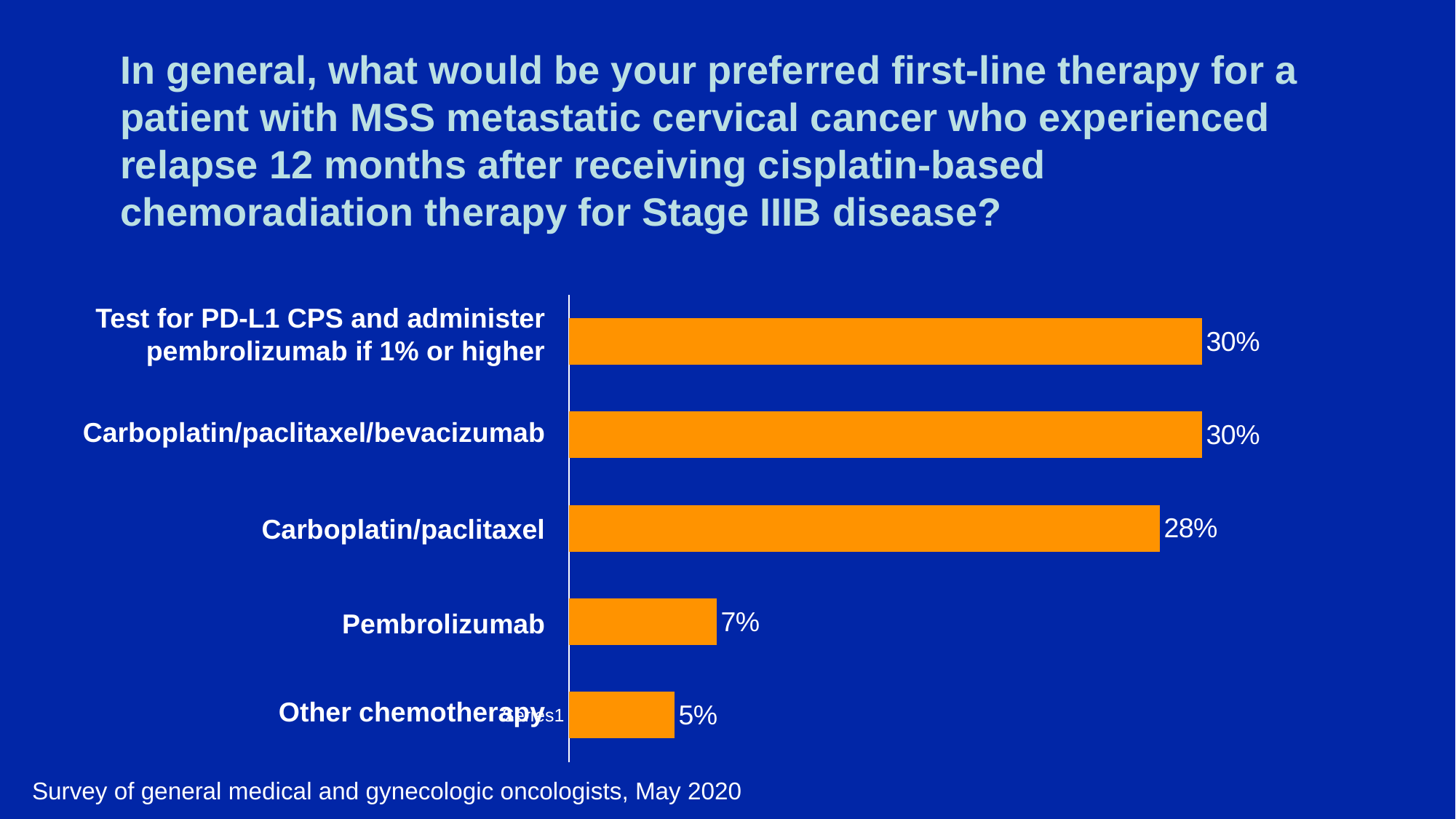

# In general, what would be your preferred first-line therapy for a patient with MSS metastatic cervical cancer who experienced relapse 12 months after receiving cisplatin-based chemoradiation therapy for Stage IIIB disease?

### Chart

| Category | Series 1 |
|---|---|
|  | 0.05 |
|  | 0.07 |
|  | 0.28 |
|  | 0.3 |
|  | 0.3 |
Test for PD-L1 CPS and administer pembrolizumab if 1% or higher
Carboplatin/paclitaxel/bevacizumab
Carboplatin/paclitaxel
Pembrolizumab
Other chemotherapy
Survey of general medical and gynecologic oncologists, May 2020